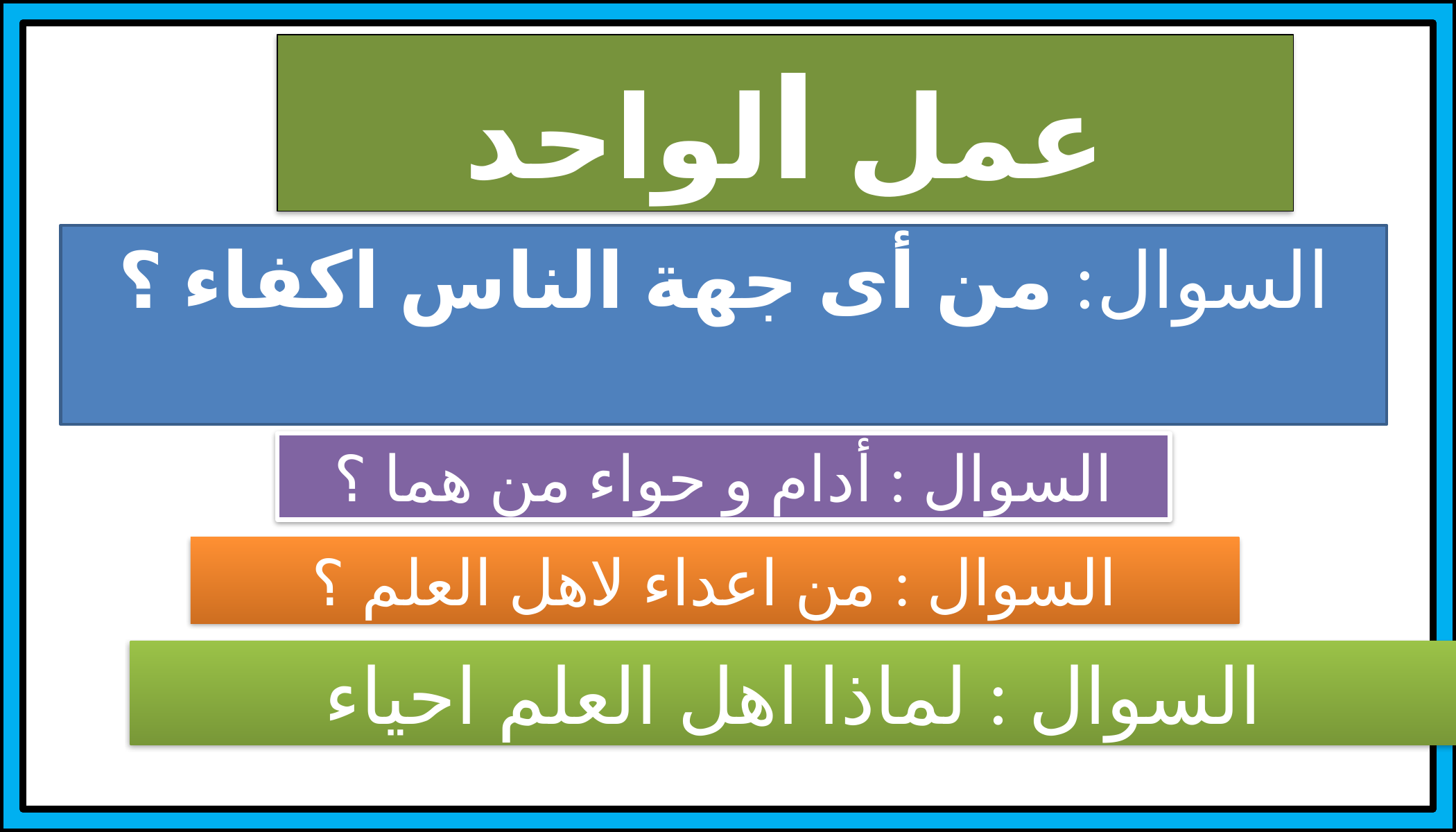

عمل الواحد
السوال: من أى جهة الناس اكفاء ؟

السوال : أدام و حواء من هما ؟
السوال : من اعداء لاهل العلم ؟
السوال : لماذا اهل العلم احياء